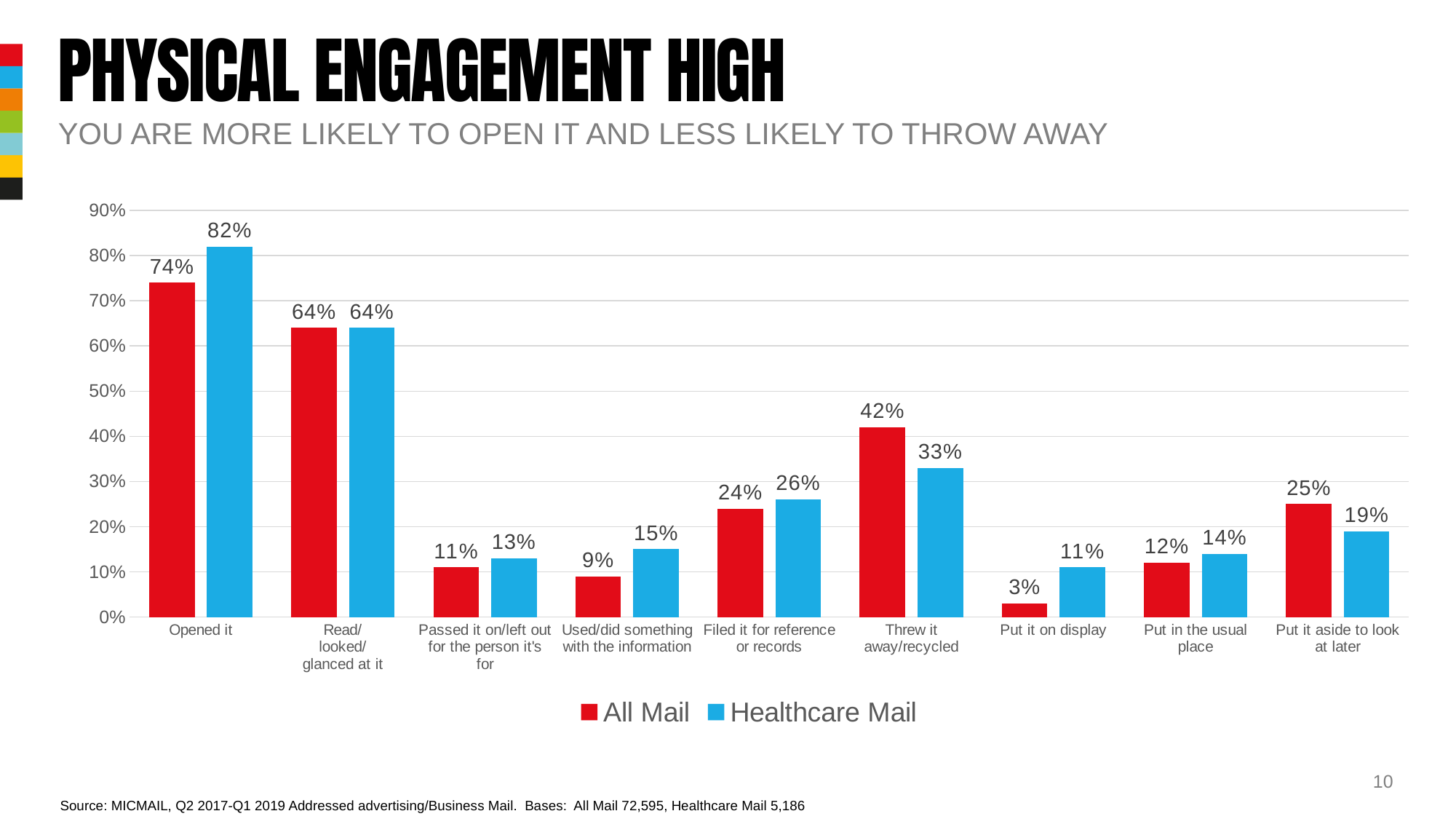

# Physical engagement high
YOU ARE MORE LIKELY TO open it AND LESS LIKELY TO THROW AWAY

### Chart

| Category | All Mail | Healthcare Mail |
|---|---|---|
| Opened it | 0.74 | 0.82 |
| Read/looked/glanced at it | 0.64 | 0.64 |
| Passed it on/left out for the person it's for | 0.11 | 0.13 |
| Used/did something with the information | 0.09 | 0.15 |
| Filed it for reference or records | 0.24 | 0.26 |
| Threw it away/recycled | 0.42 | 0.33 |
| Put it on display | 0.03 | 0.11 |
| Put in the usual place | 0.12 | 0.14 |
| Put it aside to look at later | 0.25 | 0.19 |
10

Source: MICMAIL, Q2 2017-Q1 2019 Addressed advertising/Business Mail.  Bases:  All Mail 72,595, Healthcare Mail 5,186